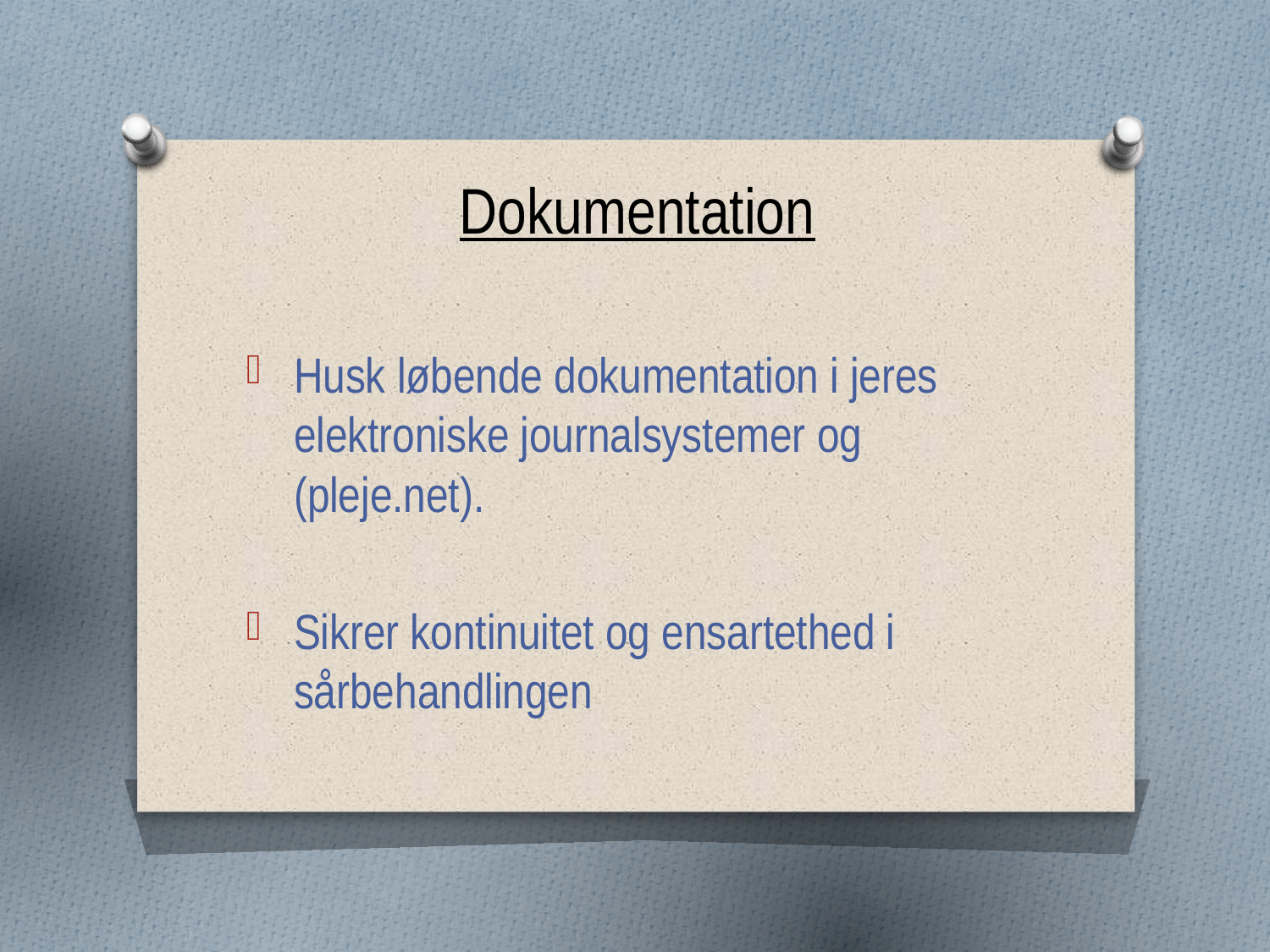

# Dokumentation
Husk løbende dokumentation i jeres elektroniske journalsystemer og (pleje.net).

Sikrer kontinuitet og ensartethed i sårbehandlingen